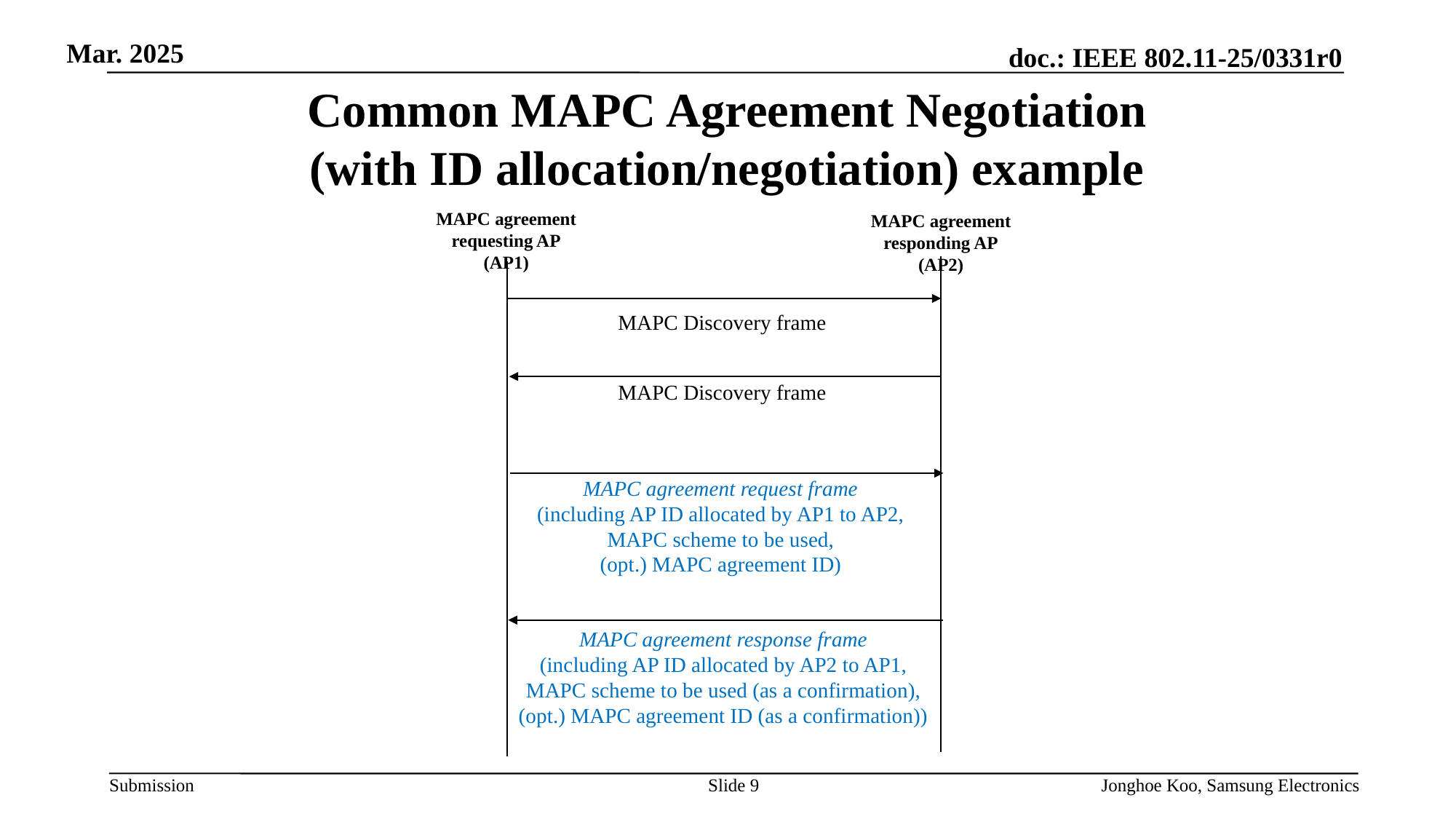

# Common MAPC Agreement Negotiation (with ID allocation/negotiation) example
MAPC agreement requesting AP
(AP1)
MAPC agreement responding AP
(AP2)
MAPC Discovery frame
MAPC Discovery frame
MAPC agreement request frame
(including AP ID allocated by AP1 to AP2,
MAPC scheme to be used,
(opt.) MAPC agreement ID)
MAPC agreement response frame
(including AP ID allocated by AP2 to AP1,
MAPC scheme to be used (as a confirmation),
(opt.) MAPC agreement ID (as a confirmation))
Slide 9
Jonghoe Koo, Samsung Electronics